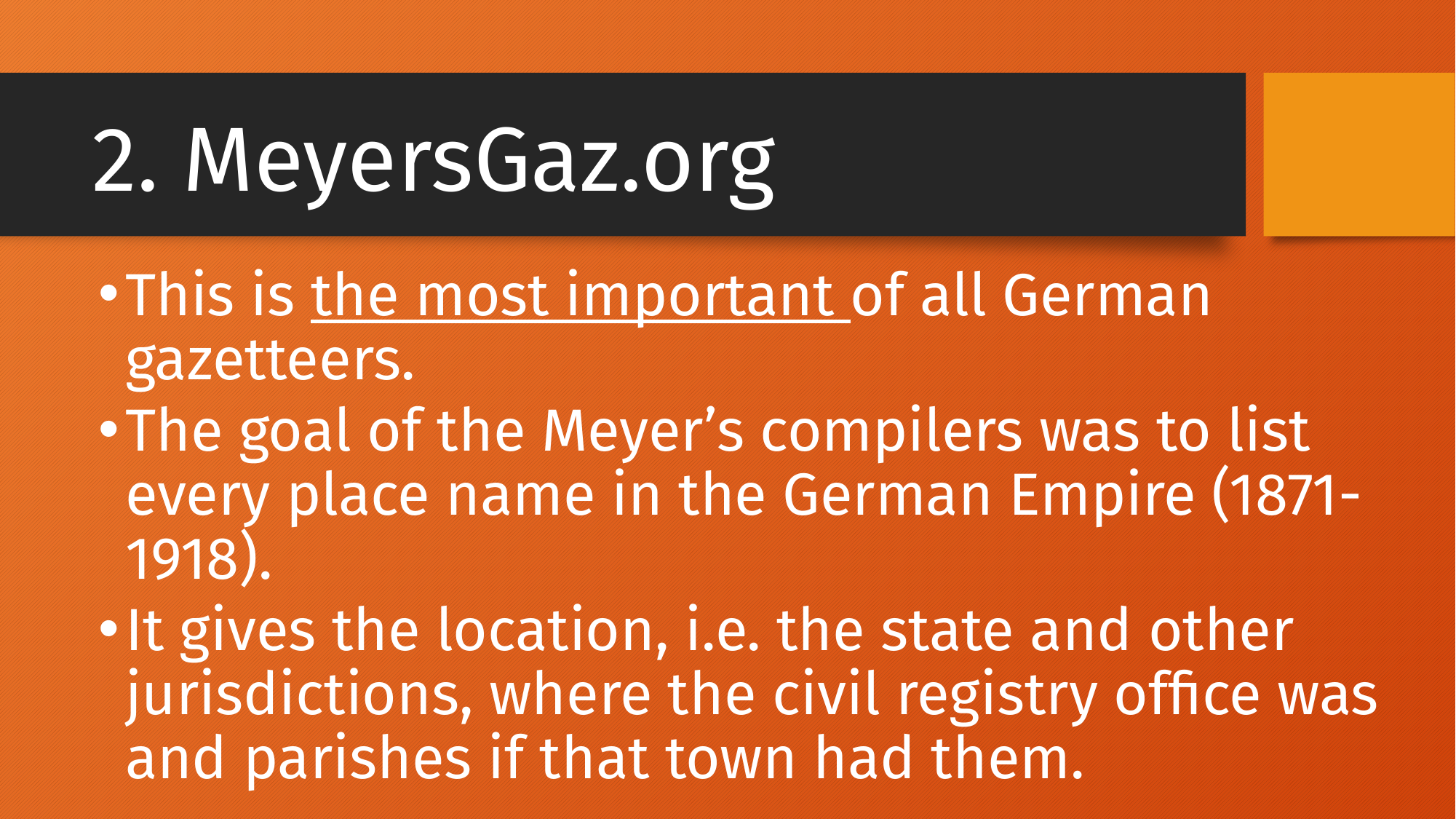

# 2. MeyersGaz.org
This is the most important of all German gazetteers.
The goal of the Meyer’s compilers was to list every place name in the German Empire (1871-1918).
It gives the location, i.e. the state and other jurisdictions, where the civil registry office was and parishes if that town had them.